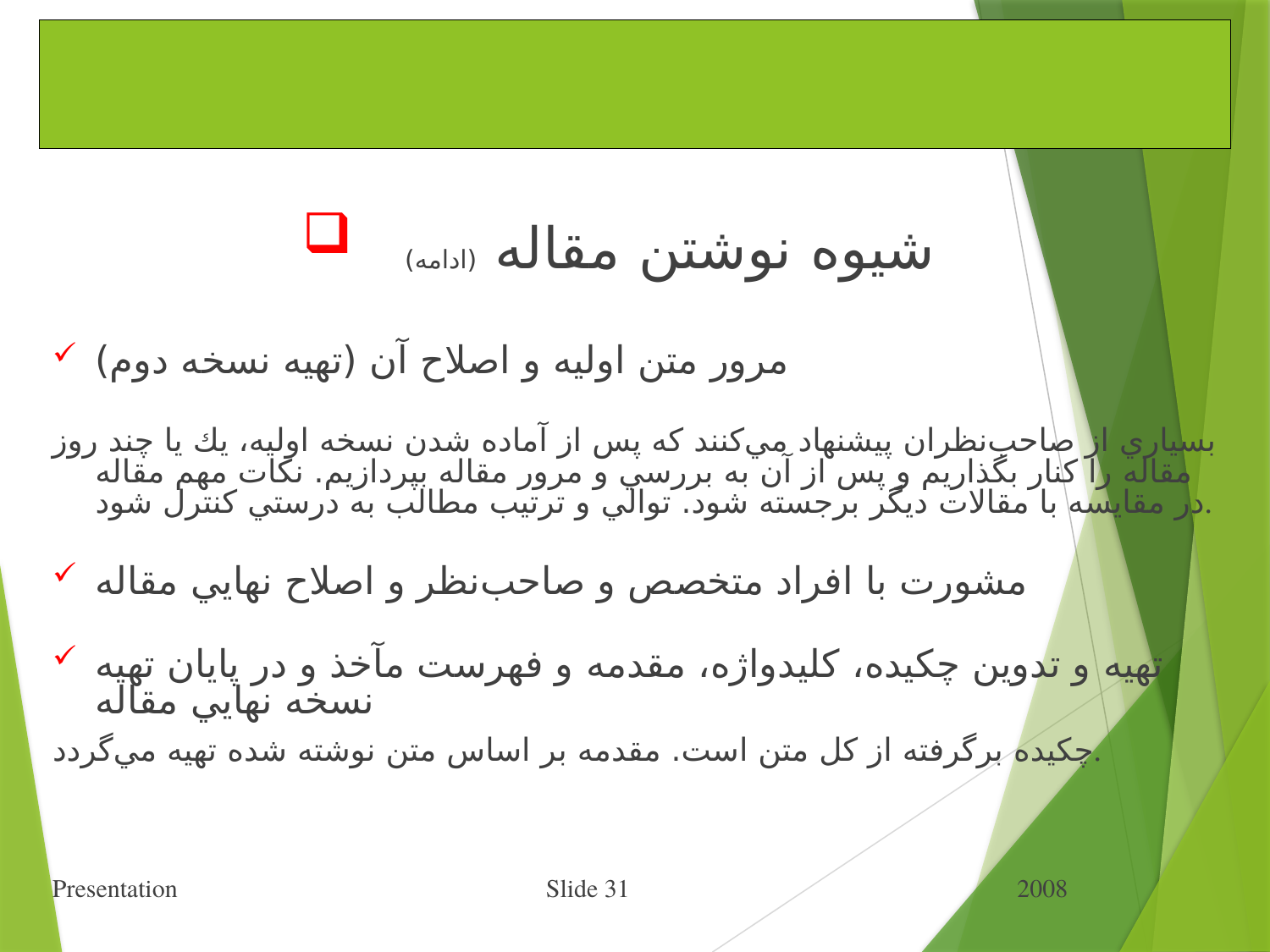

# شيوه ارائه مطالب علمي و فني

 شيوه‌ نوشتن‌ مقاله‌ (ادامه)

مرور متن‌ اوليه‌ و اصلاح‌ آن‌ (تهيه‌ نسخه‌ دوم‌)
بسياري‌ از صاحب‌نظران‌ پيشنهاد مي‌كنند كه‌ پس‌ از آماده‌ شدن‌ نسخه‌ اوليه‌، يك‌ يا چند روز مقاله‌ را كنار بگذاريم‌ و پس‌ از آن‌ به‌ بررسي‌ و مرور مقاله‌ بپردازيم‌. نكات‌ مهم‌ مقاله‌ در مقايسه‌ با مقالات‌ ديگر برجسته‌ شود. توالي‌ و ترتيب‌ مطالب‌ به‌ درستي‌ كنترل‌ شود.
مشورت‌ با افراد متخصص‌ و صاحب‌نظر و اصلاح‌ نهايي‌ مقاله‌
تهيه‌ و تدوين‌ چكيده‌، كليدواژه‌، مقدمه‌ و فهرست‌ مآخذ و در پايان‌ تهيه‌ نسخه‌ نهايي‌ مقاله‌
چكيده‌ برگرفته‌ از كل‌ متن‌ است‌. مقدمه‌ بر اساس‌ متن‌ نوشته‌ شده‌ تهيه‌ مي‌گردد.

Presentation                                                          Slide 31                                                             2008